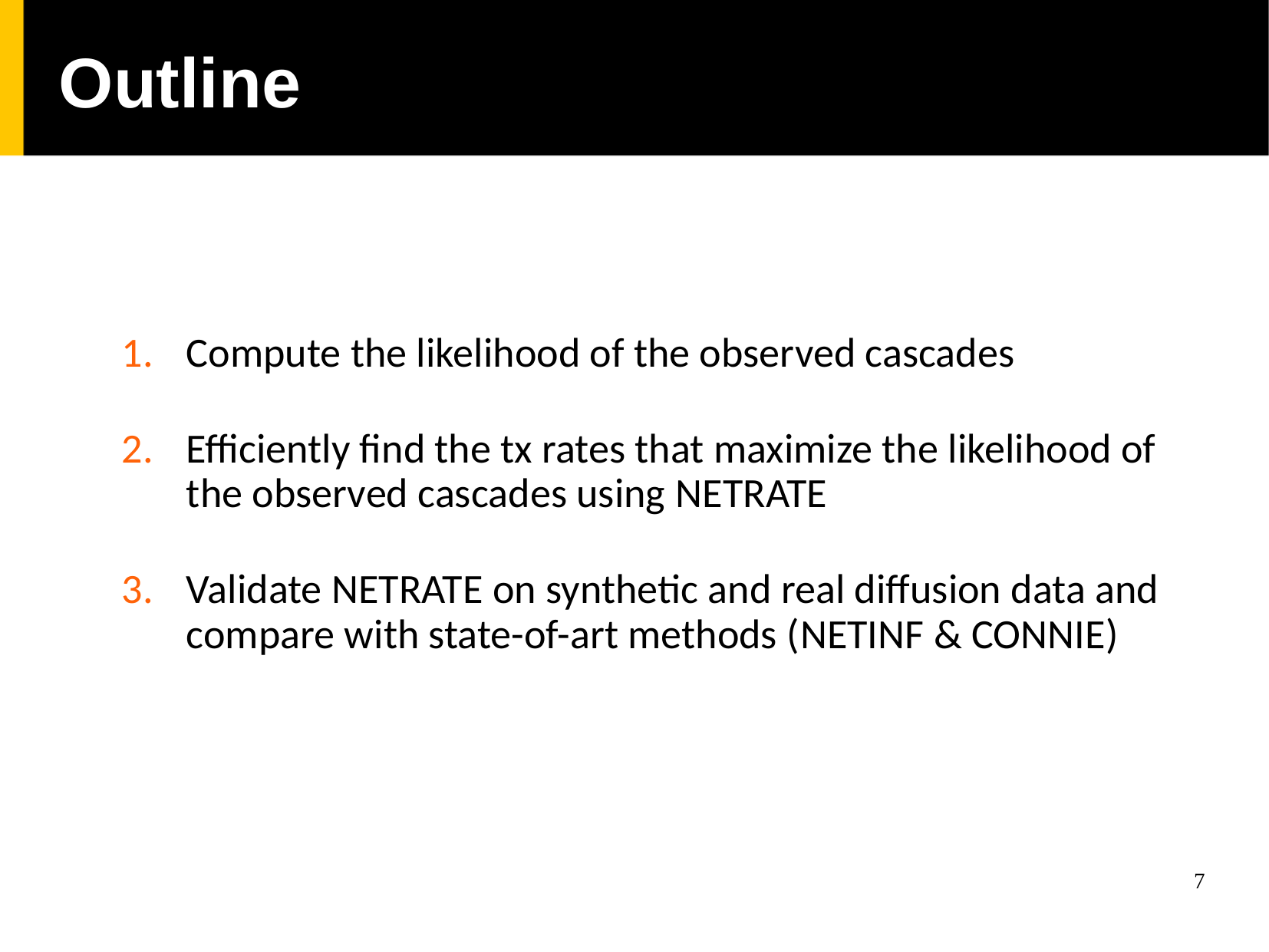

Outline
Compute the likelihood of the observed cascades
Efficiently find the tx rates that maximize the likelihood of the observed cascades using NetRate
Validate NetRate on synthetic and real diffusion data and compare with state-of-art methods (NetInf & CoNNIe)

7